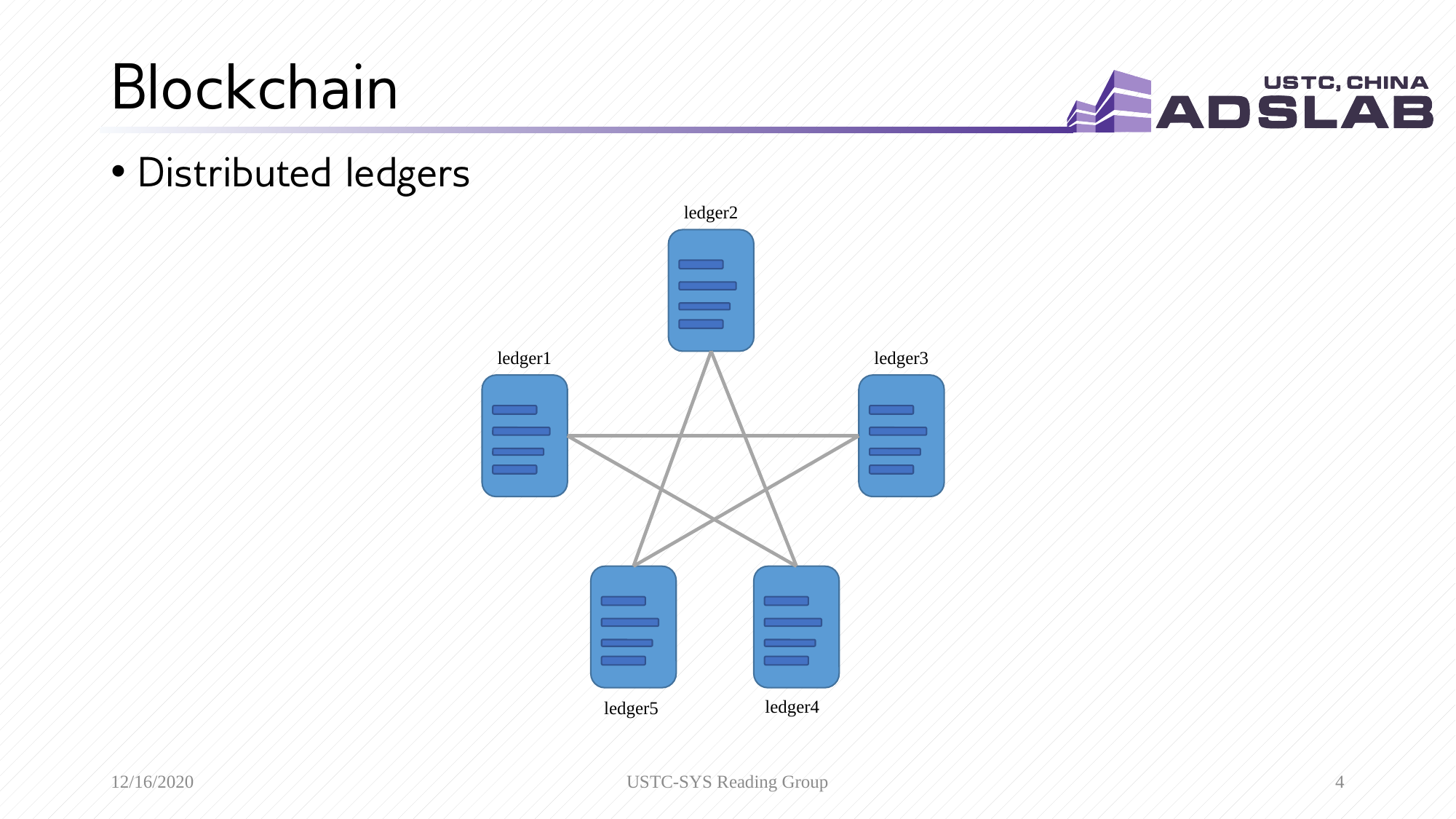

# Blockchain
Distributed ledgers
ledger2

ledger1
ledger3

ledger4
ledger5
12/16/2020
USTC-SYS Reading Group